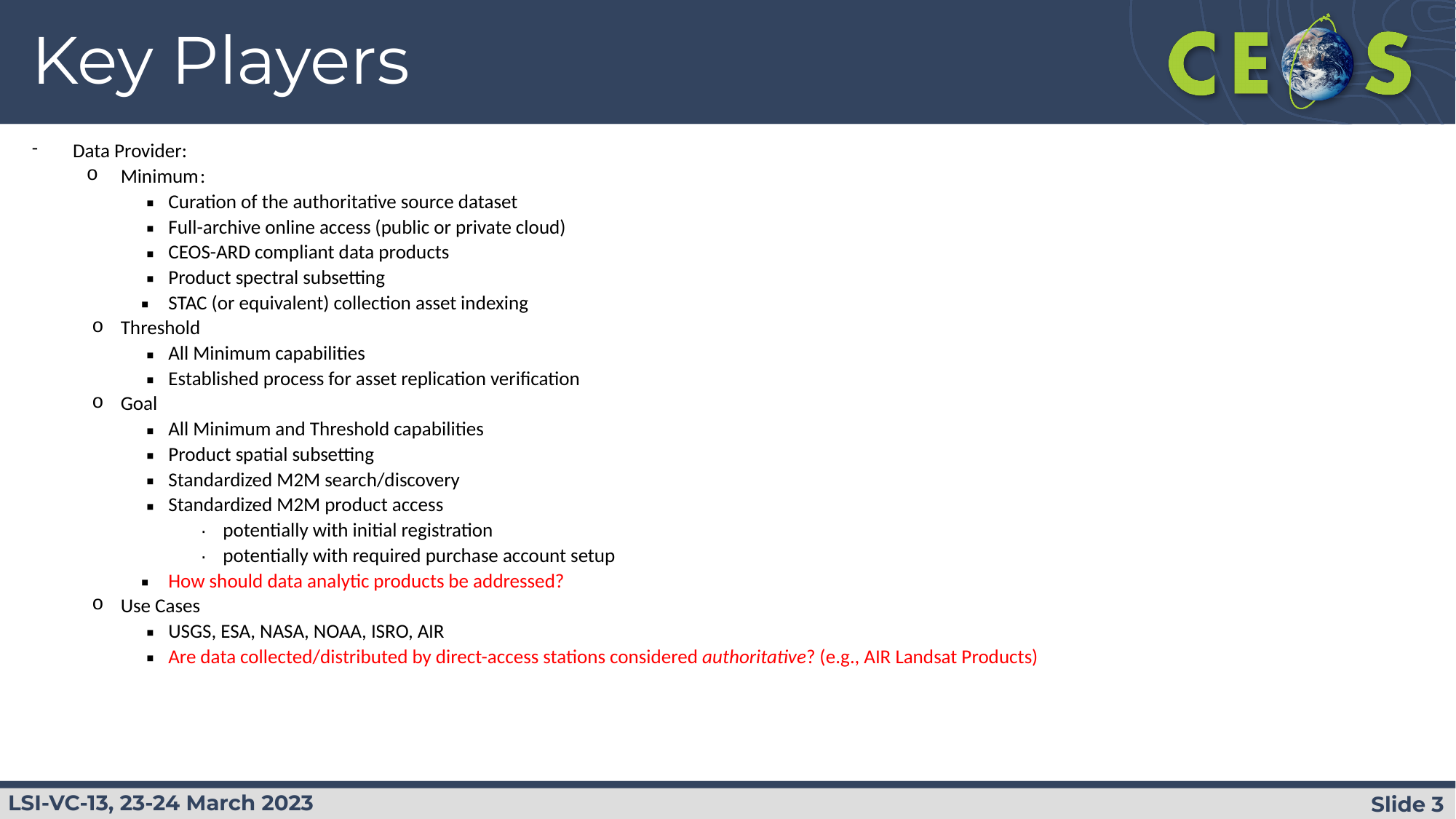

# Key Players
Data Provider:
Minimum :
Curation of the authoritative source dataset
Full-archive online access (public or private cloud)
CEOS-ARD compliant data products
Product spectral subsetting
STAC (or equivalent) collection asset indexing
Threshold
All Minimum capabilities
Established process for asset replication verification
Goal
All Minimum and Threshold capabilities
Product spatial subsetting
Standardized M2M search/discovery
Standardized M2M product access
potentially with initial registration
potentially with required purchase account setup
How should data analytic products be addressed?
Use Cases
USGS, ESA, NASA, NOAA, ISRO, AIR
Are data collected/distributed by direct-access stations considered authoritative? (e.g., AIR Landsat Products)